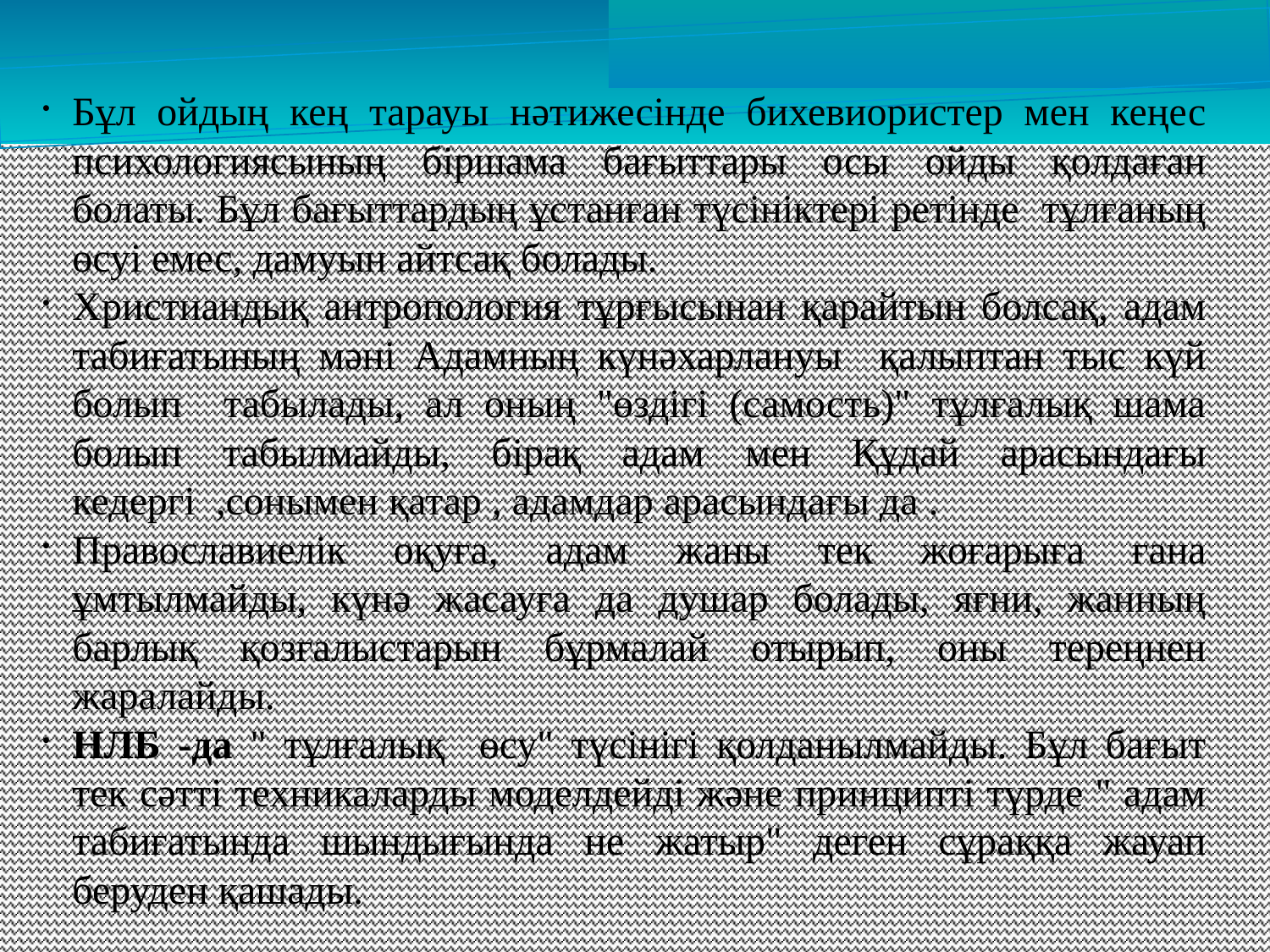

Бұл ойдың кең тарауы нәтижесінде бихевиористер мен кеңес психологиясының біршама бағыттары осы ойды қолдаған болаты. Бұл бағыттардың ұстанған түсініктері ретінде  тұлғаның өсуі емес, дамуын айтсақ болады.
Христиандық антропология тұрғысынан қарайтын болсақ, адам табиғатының мәні Адамның күнәхарлануы  қалыптан тыс күй болып  табылады, ал оның "өздігі (самость)" тұлғалық шама болып табылмайды, бірақ адам мен Құдай арасындағы кедергі  ,сонымен қатар , адамдар арасындағы да .
Православиелiк оқуға, адам жаны тек жоғарыға ғана ұмтылмайды, күнә жасауға да душар болады, яғни, жанның барлық қозғалыстарын бұрмалай отырып, оны тереңнен жаралайды.
НЛБ -да " тұлғалық  өсу" түсінігі қолданылмайды. Бұл бағыт тек сәтті техникаларды моделдейді және принципті түрде " адам табиғатында шындығында не жатыр" деген сұраққа жауап беруден қашады.